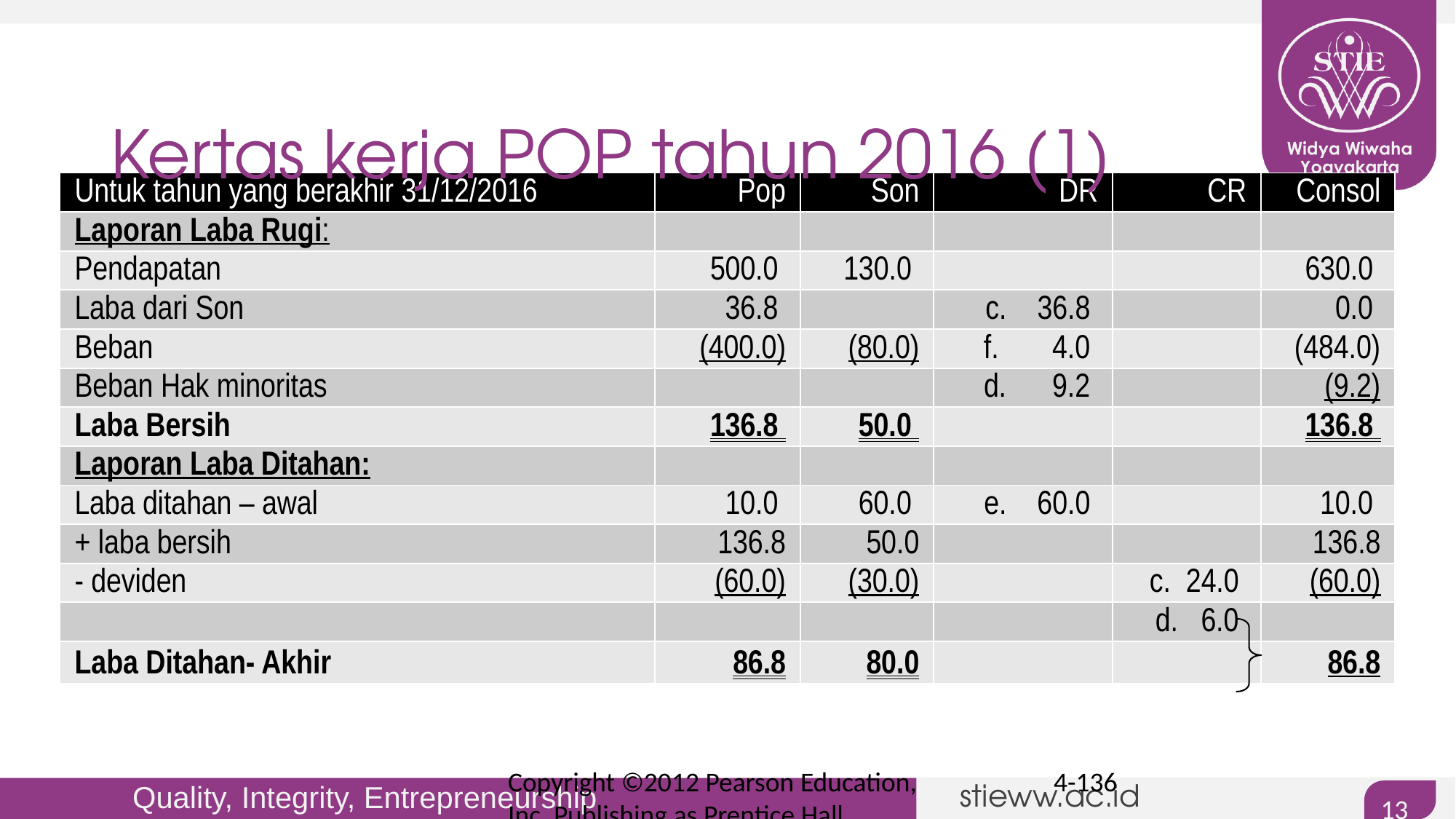

# Kertas kerja POP tahun 2016 (1)
| Untuk tahun yang berakhir 31/12/2016 | Pop | Son | DR | CR | Consol |
| --- | --- | --- | --- | --- | --- |
| Laporan Laba Rugi: |  |  |  |  |  |
| Pendapatan | 500.0 | 130.0 |  |  | 630.0 |
| Laba dari Son | 36.8 |  | c. 36.8 |  | 0.0 |
| Beban | (400.0) | (80.0) | f. 4.0 |  | (484.0) |
| Beban Hak minoritas |  |  | d. 9.2 |  | (9.2) |
| Laba Bersih | 136.8 | 50.0 |  |  | 136.8 |
| Laporan Laba Ditahan: |  |  |  |  |  |
| Laba ditahan – awal | 10.0 | 60.0 | e. 60.0 |  | 10.0 |
| + laba bersih | 136.8 | 50.0 |  |  | 136.8 |
| - deviden | (60.0) | (30.0) |  | c. 24.0 | (60.0) |
|  |  |  |  | d. 6.0 |  |
| Laba Ditahan- Akhir | 86.8 | 80.0 |  |  | 86.8 |

Copyright ©2012 Pearson Education, Inc. Publishing as Prentice Hall
4-136